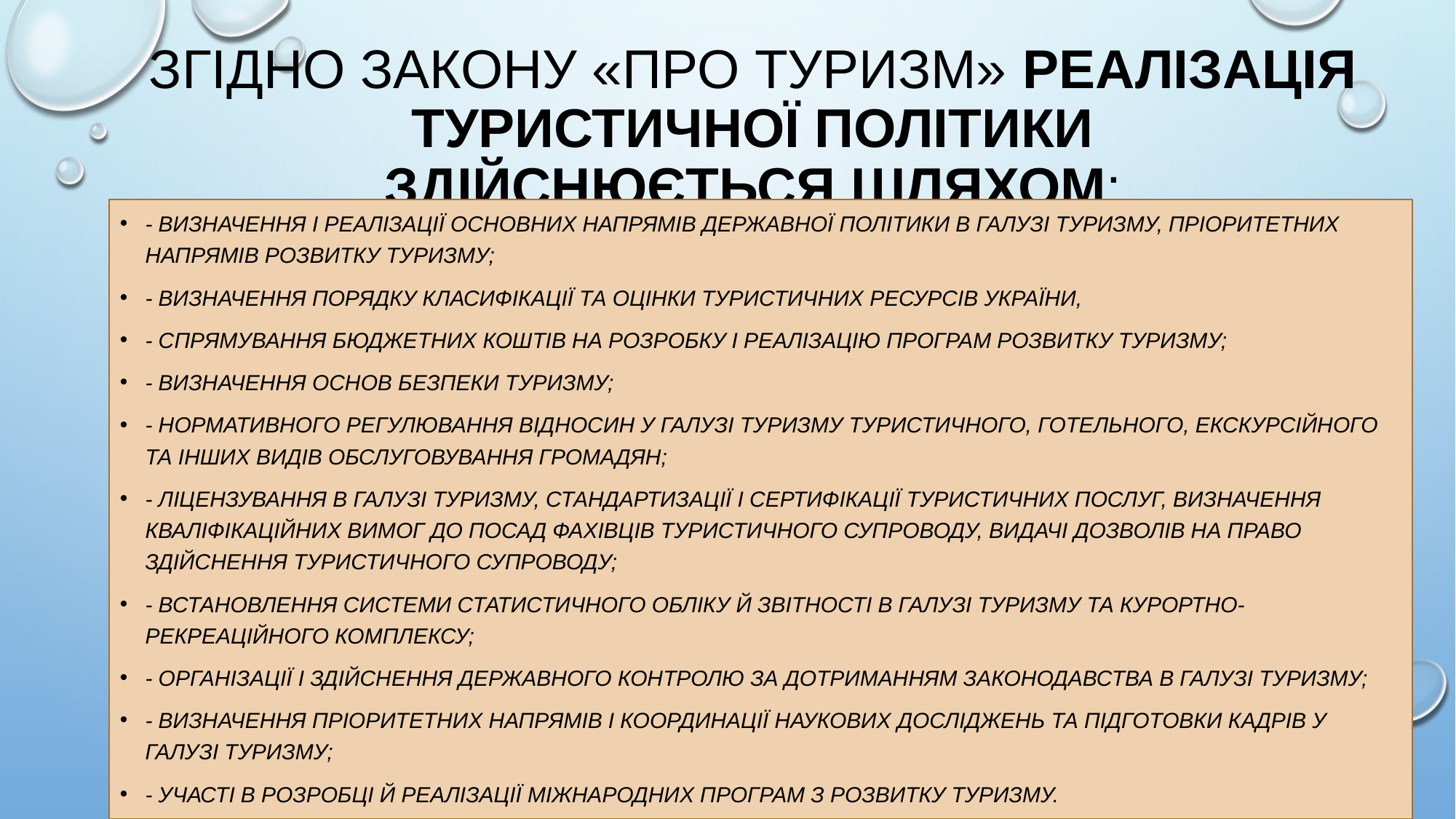

# Згідно закону «Про туризм» реалізація туристичної політики Здійснюється шляхом:
- визначення і реалізації основних напрямів державної політики в галузі туризму, пріоритетних напрямів розвитку туризму;
- визначення порядку класифікації та оцінки туристичних ресурсів України,
- спрямування бюджетних коштів на розробку і реалізацію програм розвитку туризму;
- визначення основ безпеки туризму;
- нормативного регулювання відносин у галузі туризму туристичного, готельного, екскурсійного та інших видів обслуговування громадян;
- ліцензування в галузі туризму, стандартизації і сертифікації туристичних послуг, визначення кваліфікаційних вимог до посад фахівців туристичного супроводу, видачі дозволів на право здійснення туристичного супроводу;
- встановлення системи статистичного обліку й звітності в галузі туризму та курортно-рекреаційного комплексу;
- організації і здійснення державного контролю за дотриманням законодавства в галузі туризму;
- визначення пріоритетних напрямів і координації наукових досліджень та підготовки кадрів у галузі туризму;
- участі в розробці й реалізації міжнародних програм з розвитку туризму.